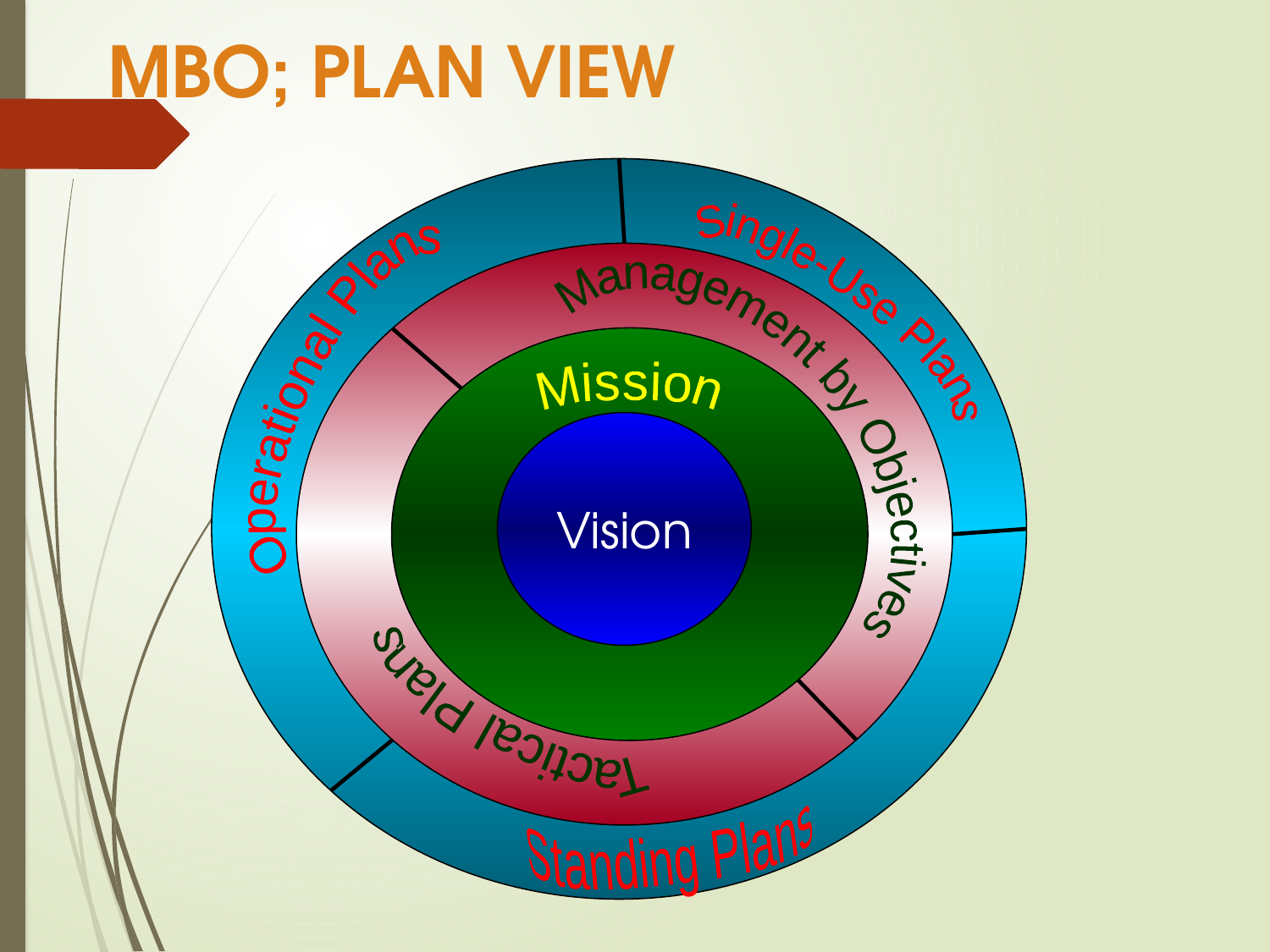

# MBO; PLAN VIEW

Single-Use Plans
Management by Objectives

Operational Plans
Mission
Vision
Tactical Plans
Standing Plans